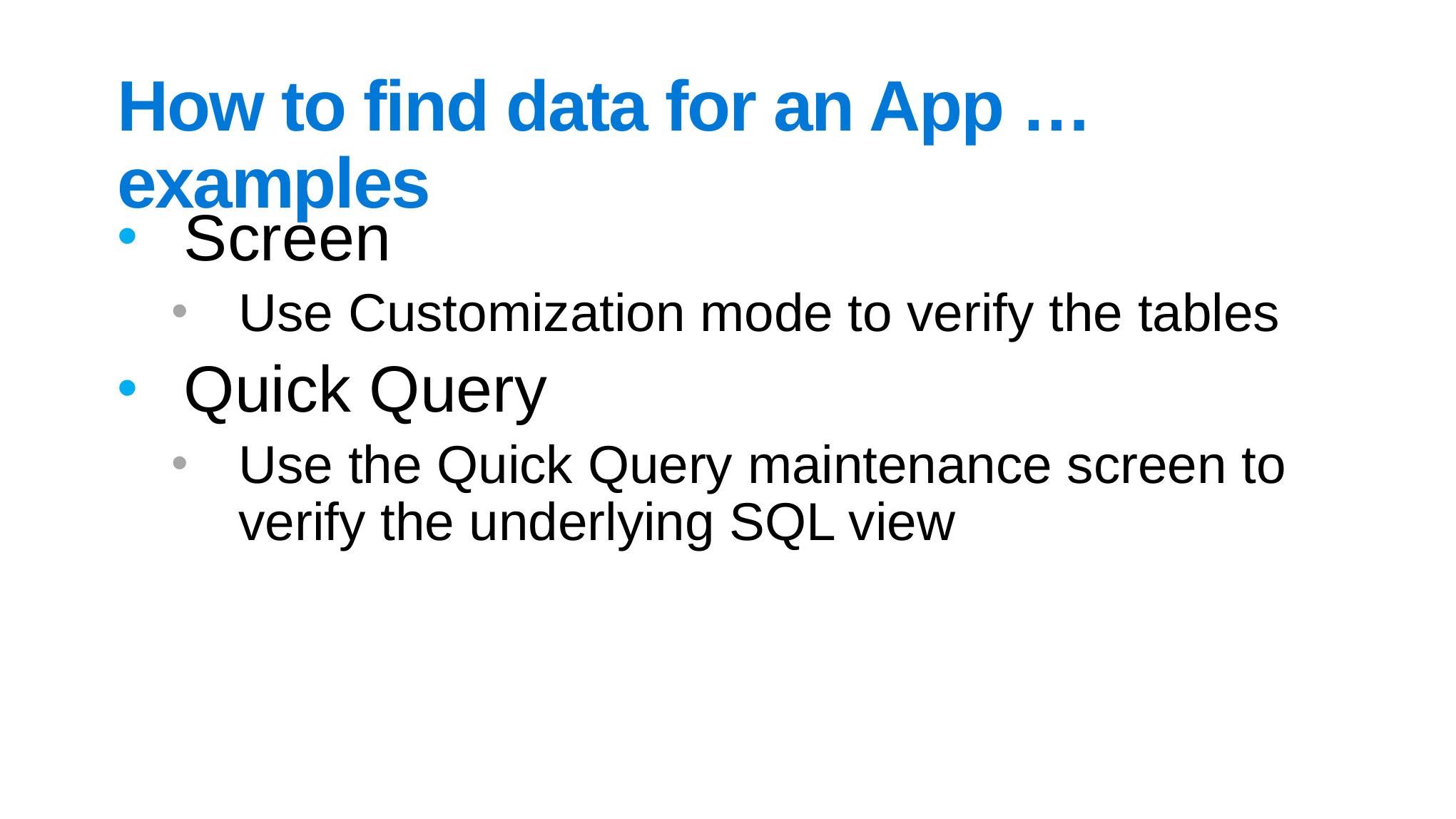

# How to find data for an App …examples
Screen
Use Customization mode to verify the tables
Quick Query
Use the Quick Query maintenance screen to verify the underlying SQL view